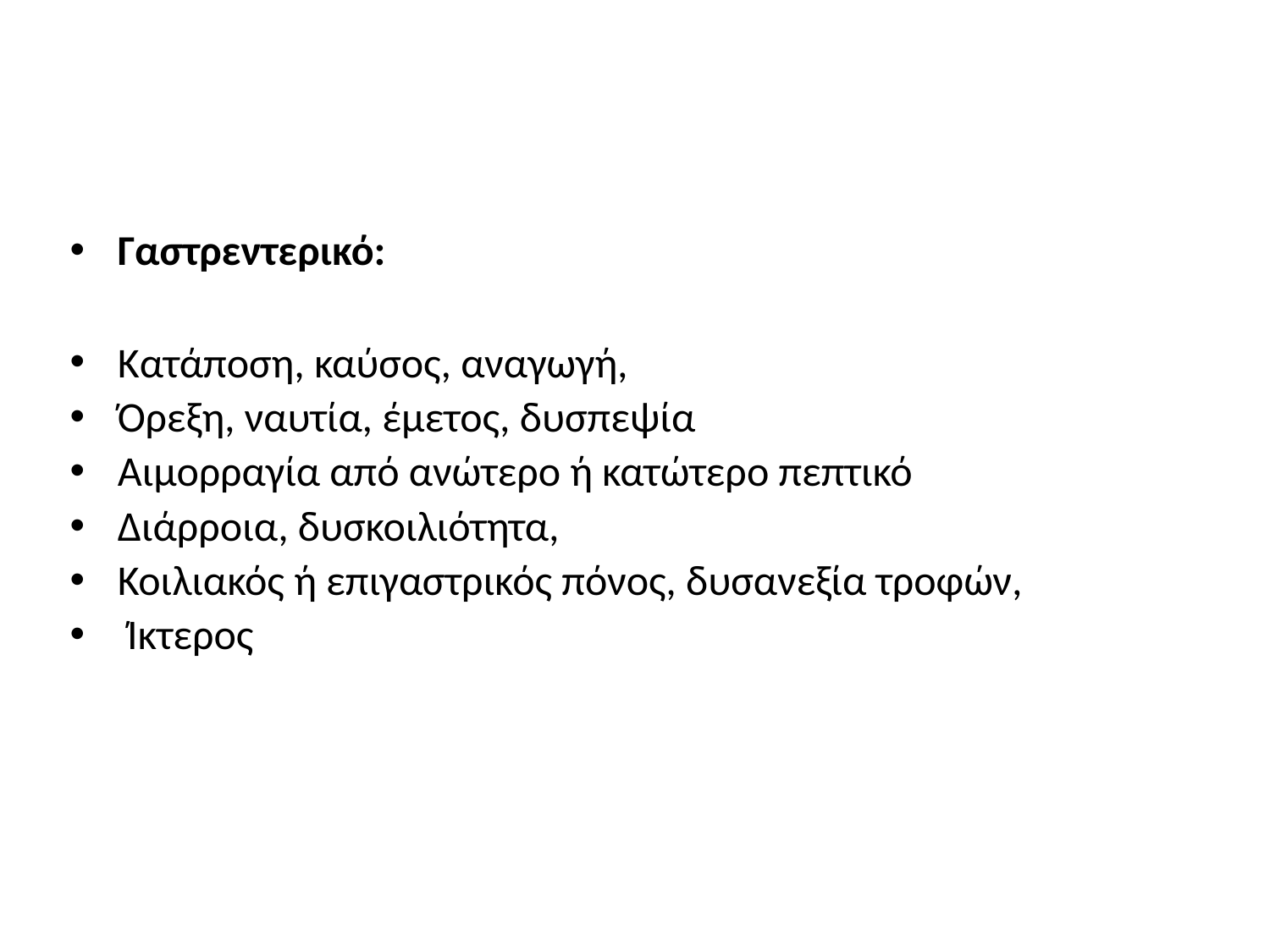

#
Γαστρεντερικό:

Κατάποση, καύσος, αναγωγή,
Όρεξη, ναυτία, έμετος, δυσπεψία
Αιμορραγία από ανώτερο ή κατώτερο πεπτικό
Διάρροια, δυσκοιλιότητα,
Κοιλιακός ή επιγαστρικός πόνος, δυσανεξία τροφών,
 Ίκτερος